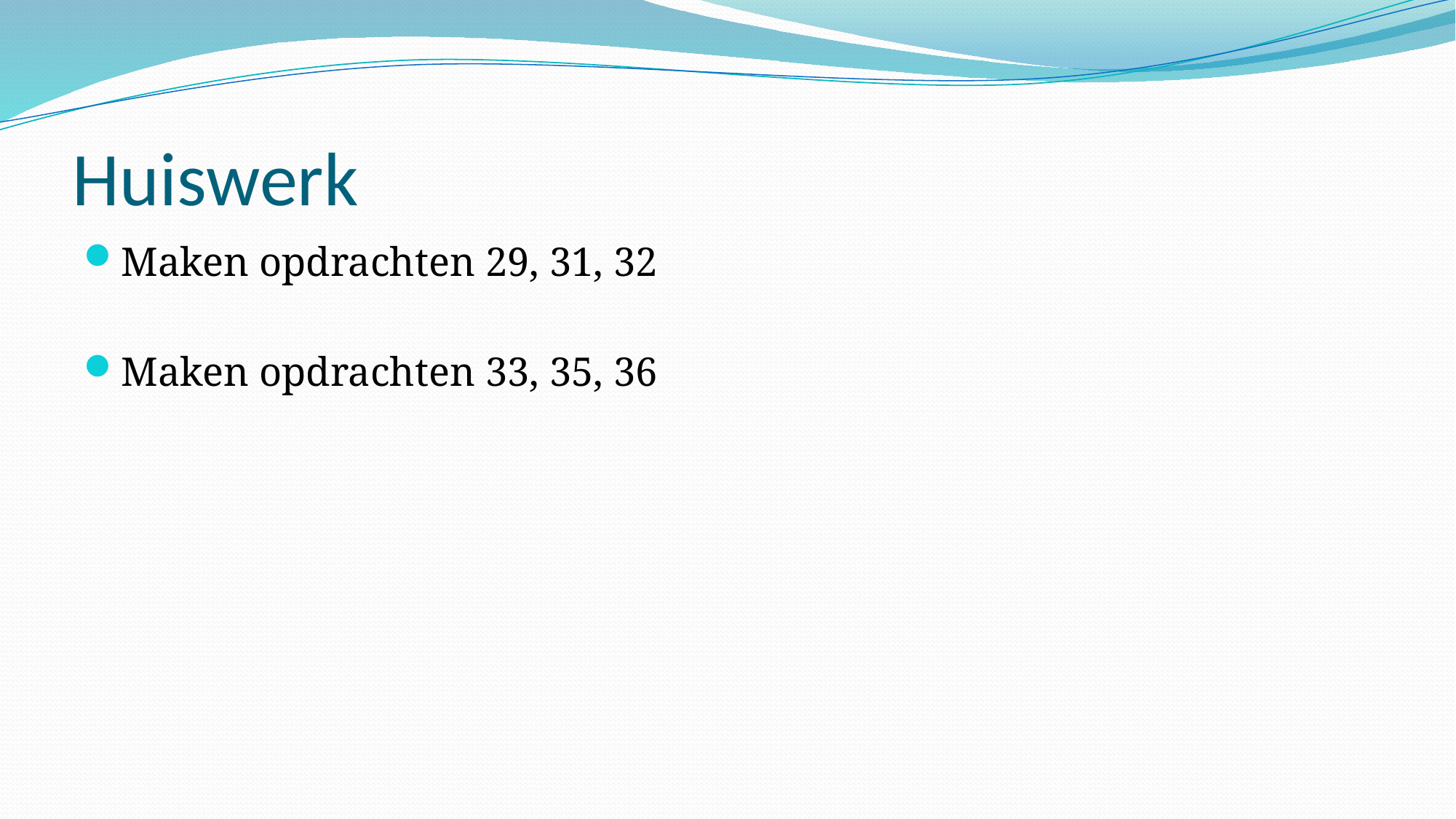

# Huiswerk
Maken opdrachten 29, 31, 32

Maken opdrachten 33, 35, 36